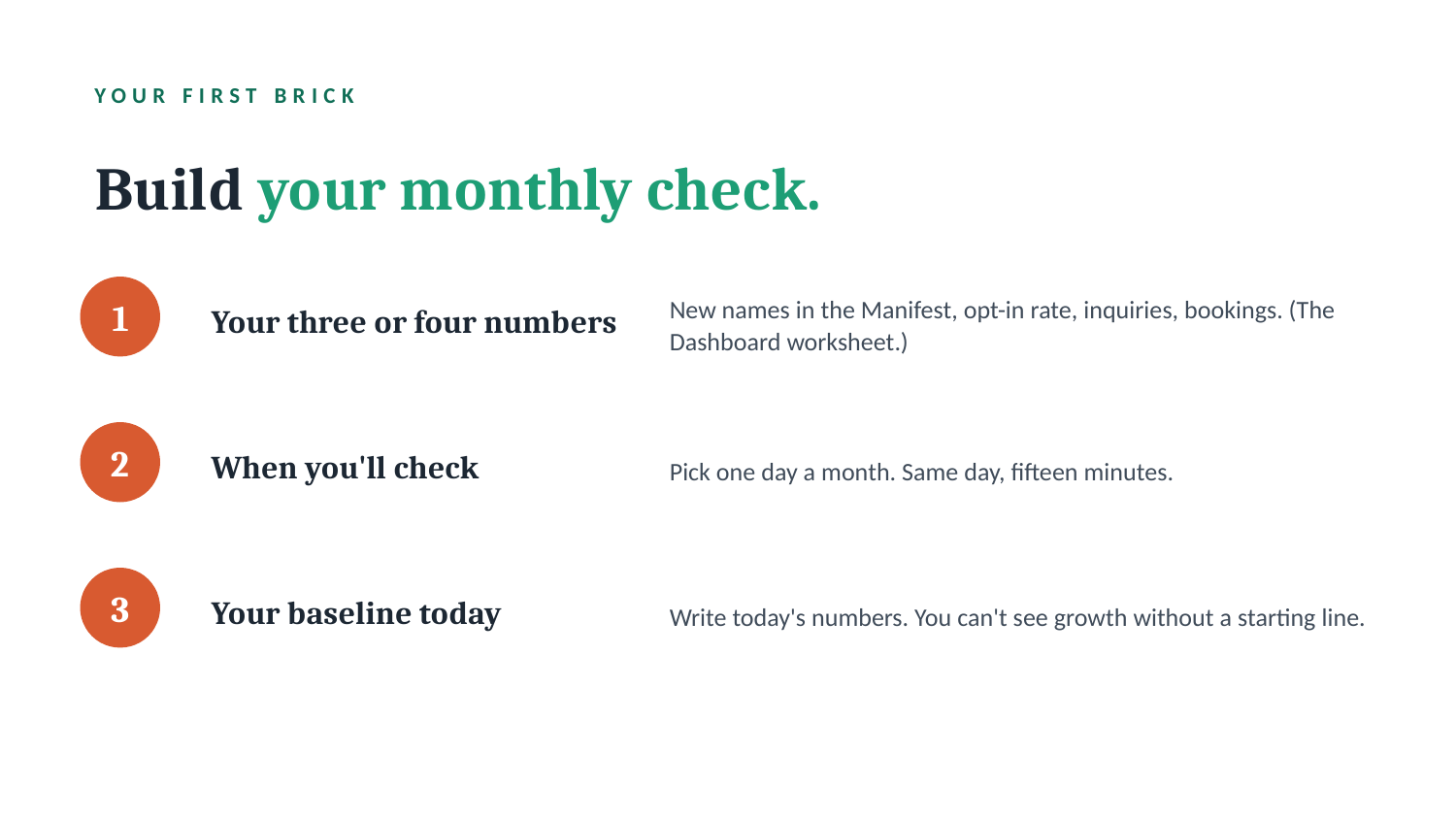

YOUR FIRST BRICK
Build your monthly check.
Your three or four numbers
New names in the Manifest, opt-in rate, inquiries, bookings. (The Dashboard worksheet.)

1
When you'll check
Pick one day a month. Same day, fifteen minutes.

2
Your baseline today
Write today's numbers. You can't see growth without a starting line.

3